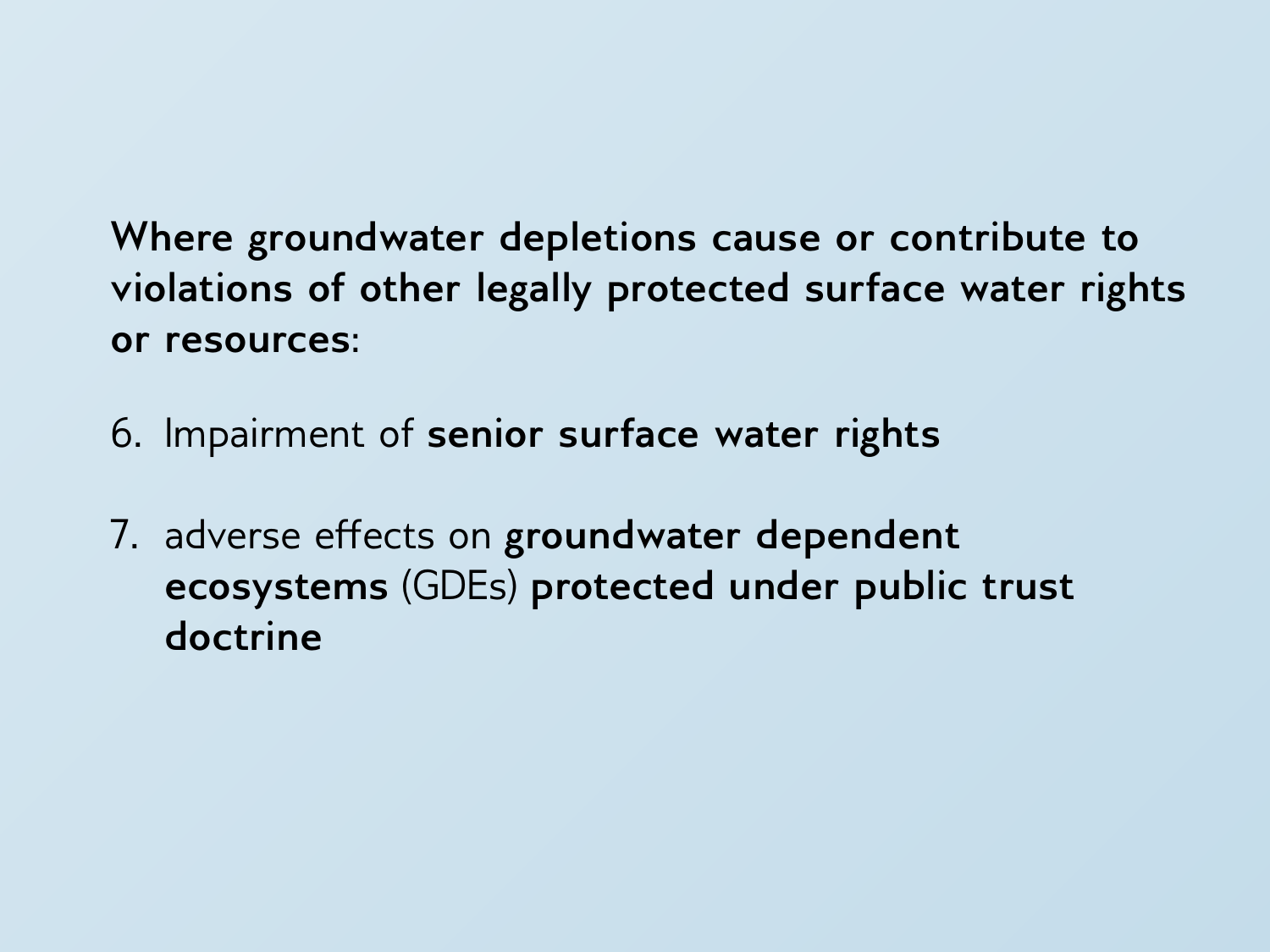

Where groundwater depletions cause or contribute to violations of other legally protected surface water rights or resources:

Impairment of senior surface water rights

adverse effects on groundwater dependent ecosystems (GDEs) protected under public trust doctrine